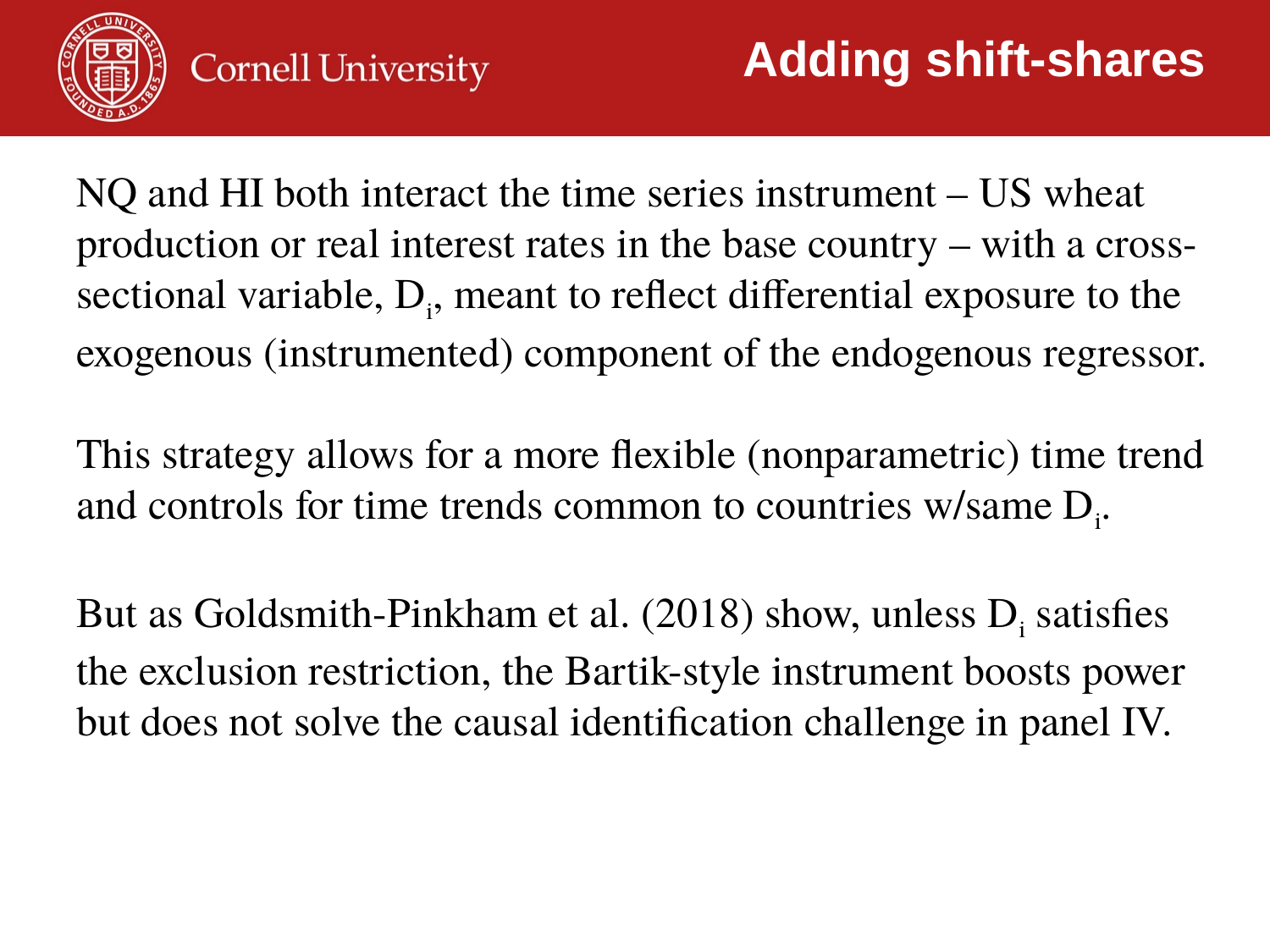

Adding shift-shares
NQ and HI both interact the time series instrument – US wheat production or real interest rates in the base country – with a cross-sectional variable, Di, meant to reflect differential exposure to the exogenous (instrumented) component of the endogenous regressor.

This strategy allows for a more flexible (nonparametric) time trend and controls for time trends common to countries w/same Di.

But as Goldsmith-Pinkham et al. (2018) show, unless Di satisfies the exclusion restriction, the Bartik-style instrument boosts power but does not solve the causal identification challenge in panel IV.